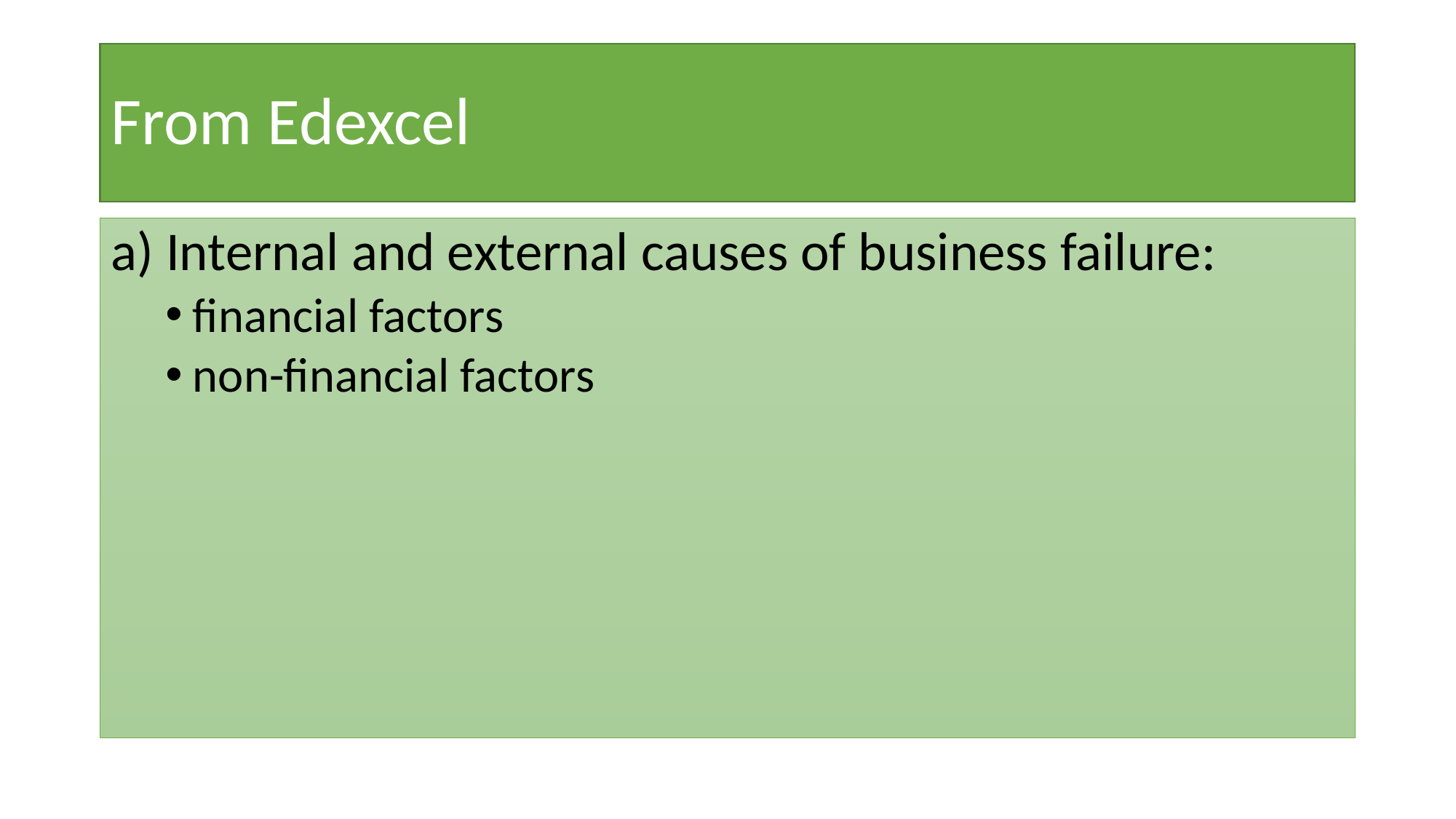

# From Edexcel
a) Internal and external causes of business failure:
financial factors
non-financial factors